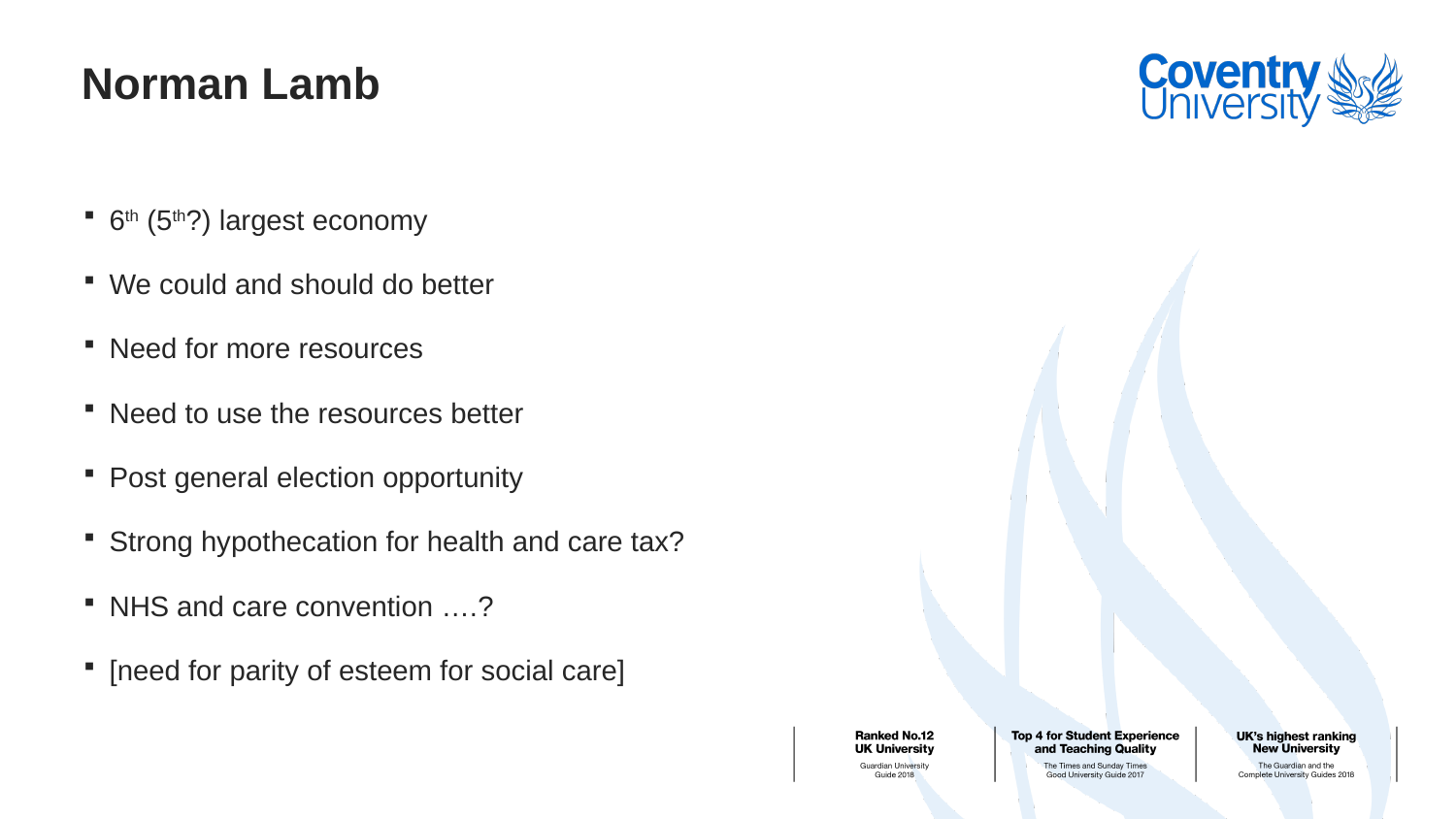

# Norman Lamb
6th (5th?) largest economy
We could and should do better
Need for more resources
Need to use the resources better
Post general election opportunity
Strong hypothecation for health and care tax?
NHS and care convention ….?
[need for parity of esteem for social care]